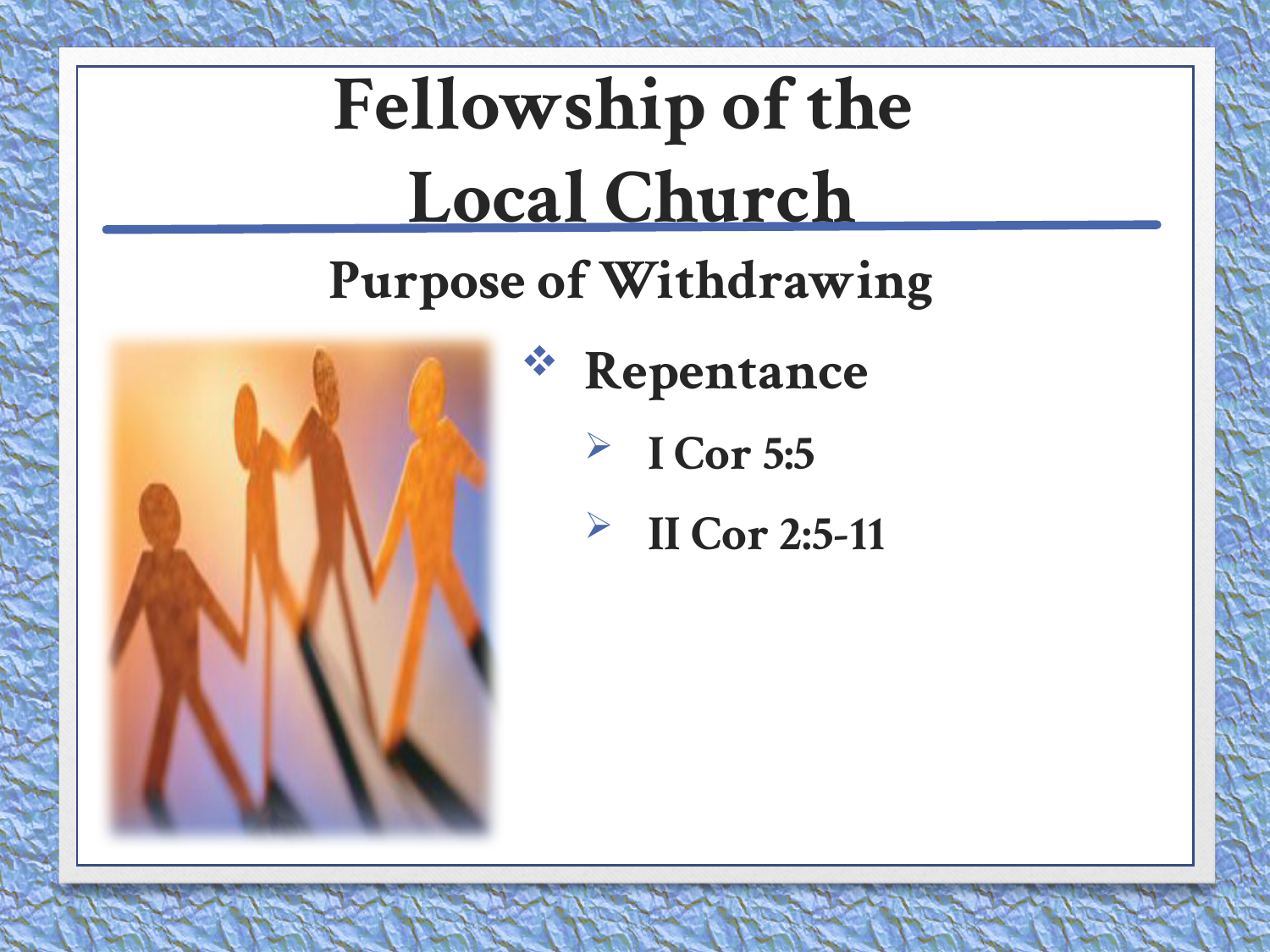

# Fellowship of the Local Church
Purpose of Withdrawing
Repentance
I Cor 5:5
II Cor 2:5-11